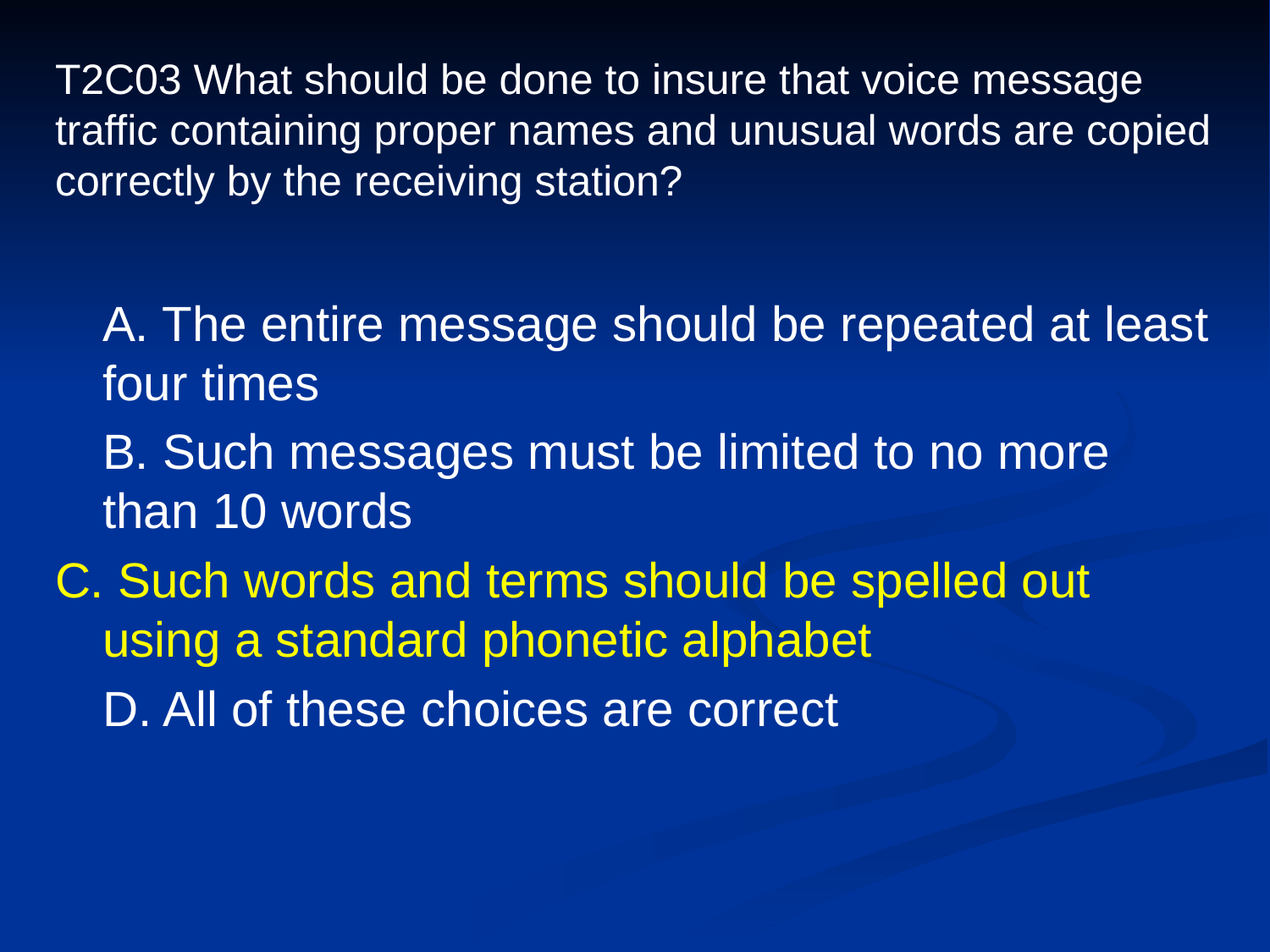

# T2C03 What should be done to insure that voice message traffic containing proper names and unusual words are copied correctly by the receiving station?
	A. The entire message should be repeated at least four times
	B. Such messages must be limited to no more than 10 words
C. Such words and terms should be spelled out using a standard phonetic alphabet
	D. All of these choices are correct